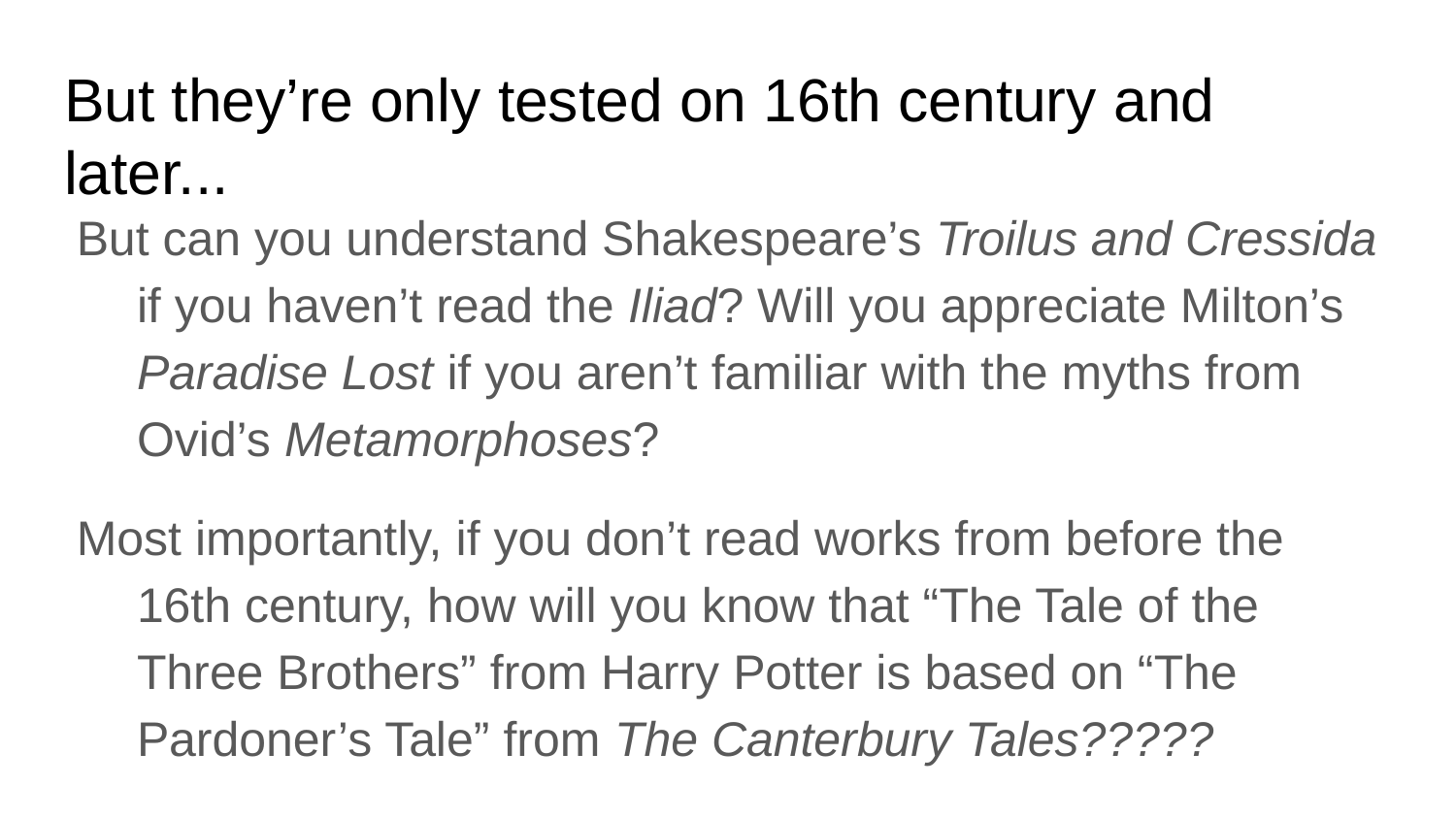

# But they’re only tested on 16th century and later...
But can you understand Shakespeare’s Troilus and Cressida if you haven’t read the Iliad? Will you appreciate Milton’s Paradise Lost if you aren’t familiar with the myths from Ovid’s Metamorphoses?
Most importantly, if you don’t read works from before the 16th century, how will you know that “The Tale of the Three Brothers” from Harry Potter is based on “The Pardoner’s Tale” from The Canterbury Tales?????